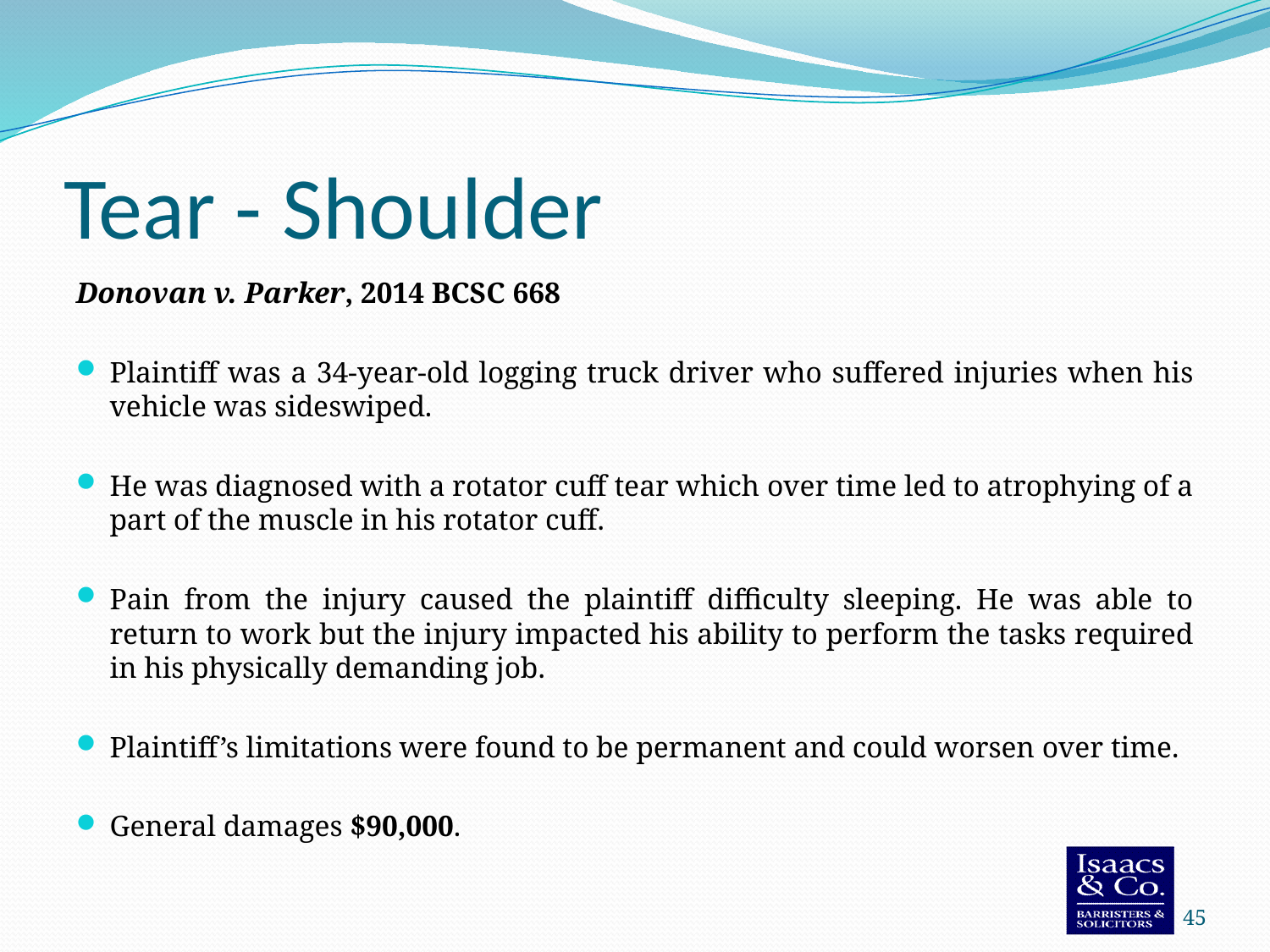

# Tear - Shoulder
Donovan v. Parker, 2014 BCSC 668

Plaintiff was a 34-year-old logging truck driver who suffered injuries when his vehicle was sideswiped.

He was diagnosed with a rotator cuff tear which over time led to atrophying of a part of the muscle in his rotator cuff.

Pain from the injury caused the plaintiff difficulty sleeping. He was able to return to work but the injury impacted his ability to perform the tasks required in his physically demanding job.

Plaintiff’s limitations were found to be permanent and could worsen over time.

General damages $90,000.
45